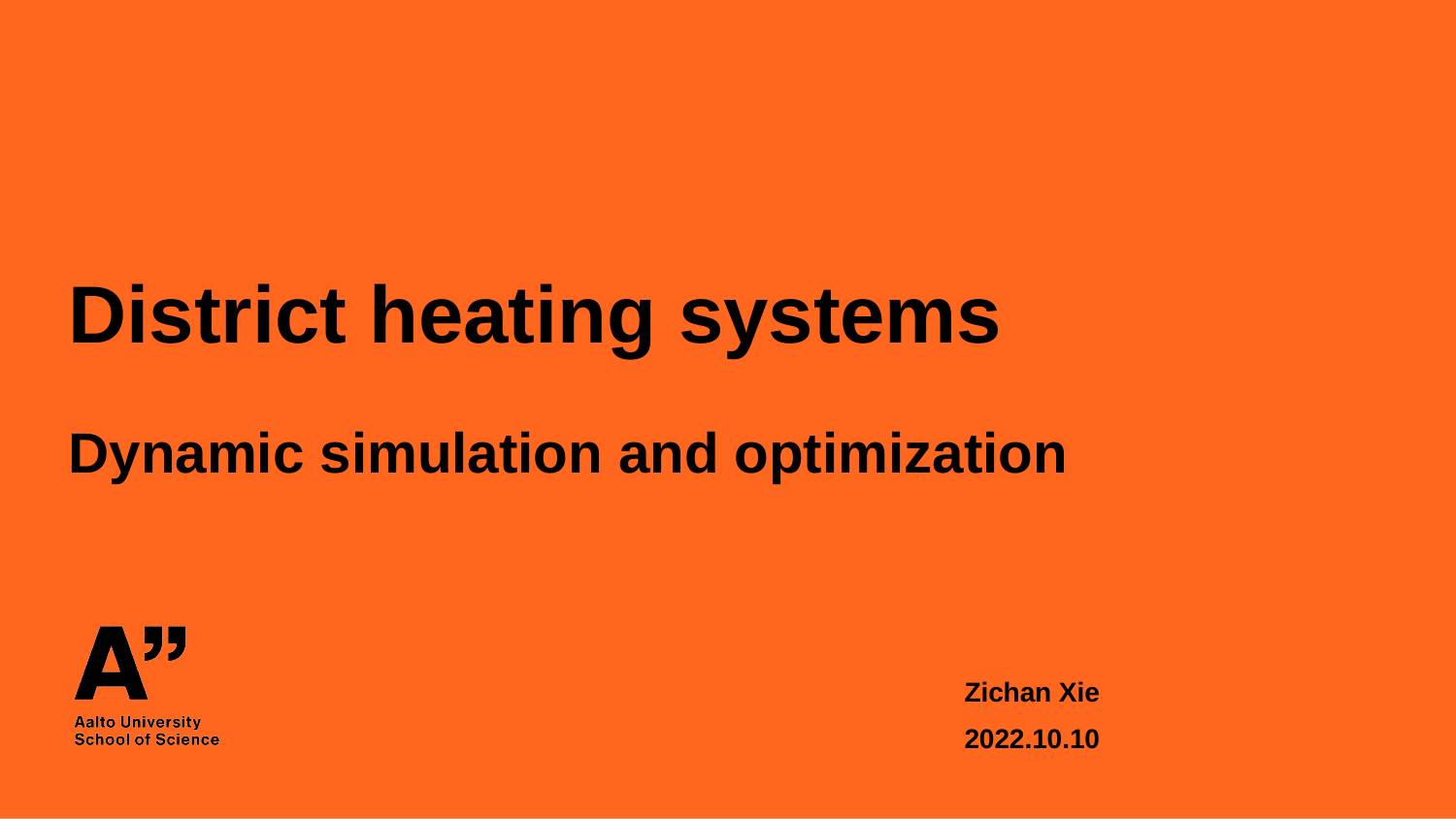

District heating systems
Dynamic simulation and optimization

Zichan Xie
2022.10.10